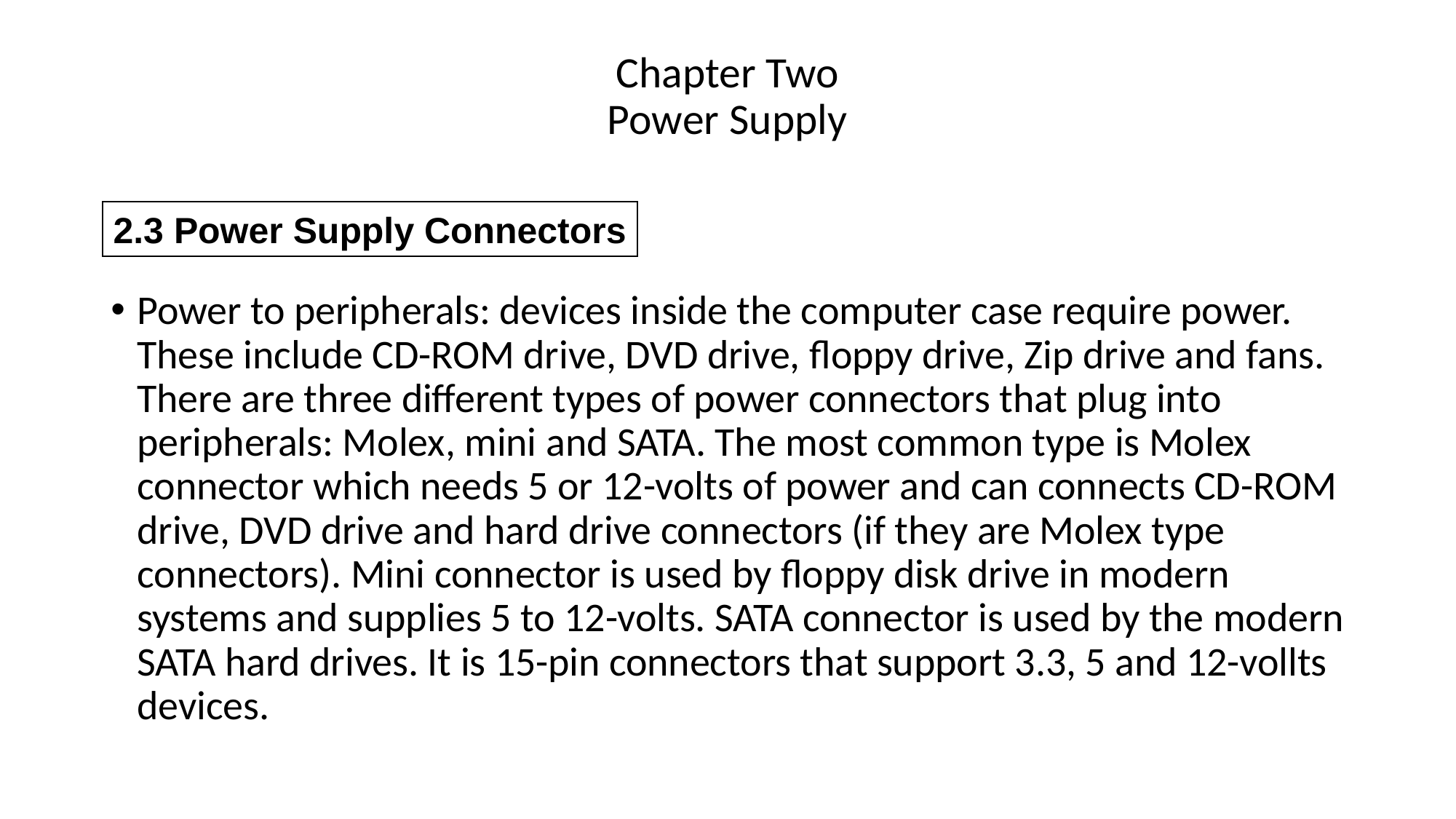

# Chapter Two Power Supply
2.3 Power Supply Connectors
Power to peripherals: devices inside the computer case require power. These include CD-ROM drive, DVD drive, floppy drive, Zip drive and fans. There are three different types of power connectors that plug into peripherals: Molex, mini and SATA. The most common type is Molex connector which needs 5 or 12-volts of power and can connects CD-ROM drive, DVD drive and hard drive connectors (if they are Molex type connectors). Mini connector is used by floppy disk drive in modern systems and supplies 5 to 12-volts. SATA connector is used by the modern SATA hard drives. It is 15-pin connectors that support 3.3, 5 and 12-vollts devices.